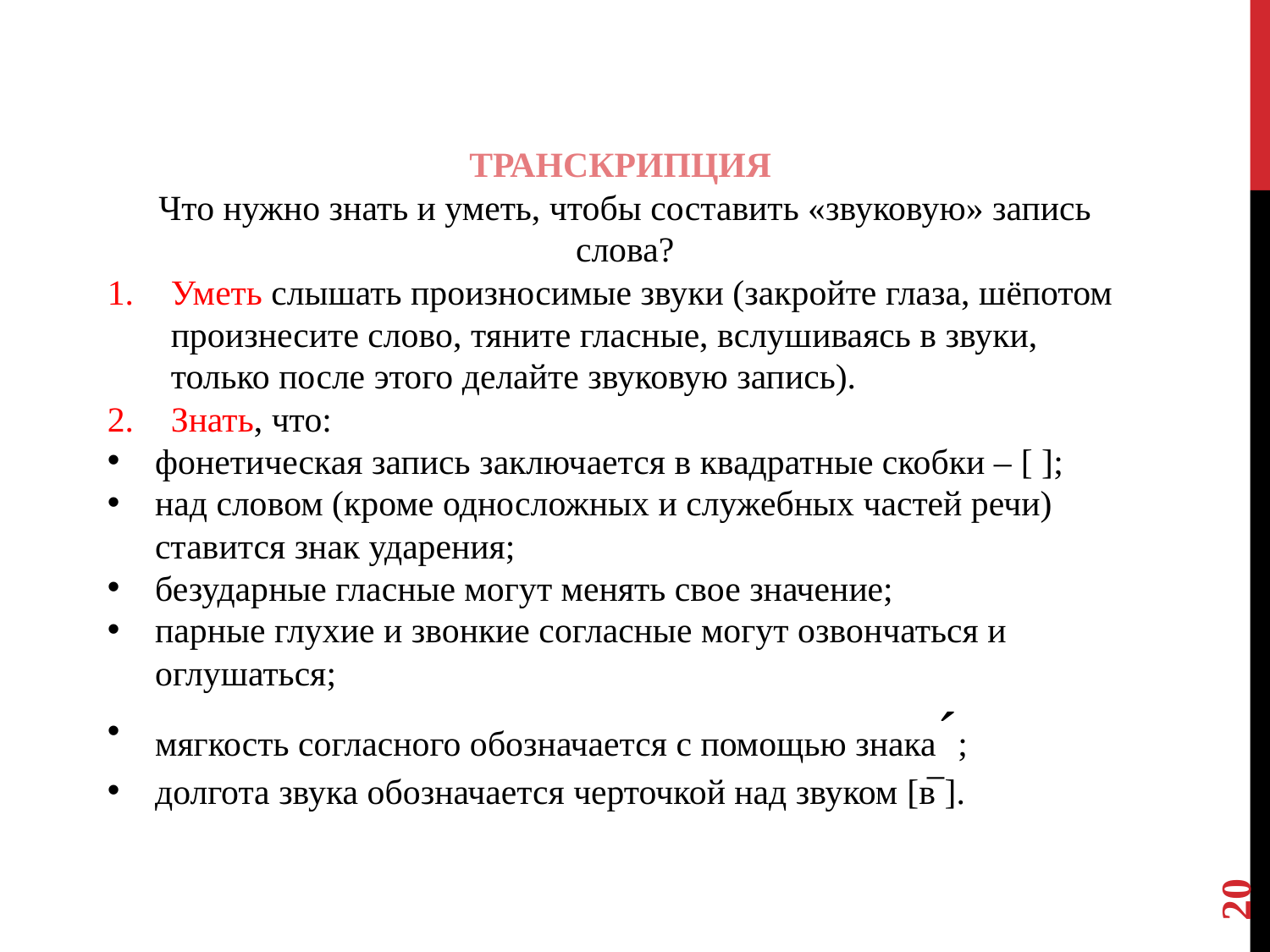

ТРАНСКРИПЦИЯ
Что нужно знать и уметь, чтобы составить «звуковую» запись слова?
Уметь слышать произносимые звуки (закройте глаза, шёпотом произнесите слово, тяните гласные, вслушиваясь в звуки, только после этого делайте звуковую запись).
Знать, что:
фонетическая запись заключается в квадратные скобки – [ ];
над словом (кроме односложных и служебных частей речи) ставится знак ударения;
безударные гласные могут менять свое значение;
парные глухие и звонкие согласные могут озвончаться и оглушаться;
мягкость согласного обозначается с помощью знакаˊ;
долгота звука обозначается черточкой над звуком [в̅ ].
20